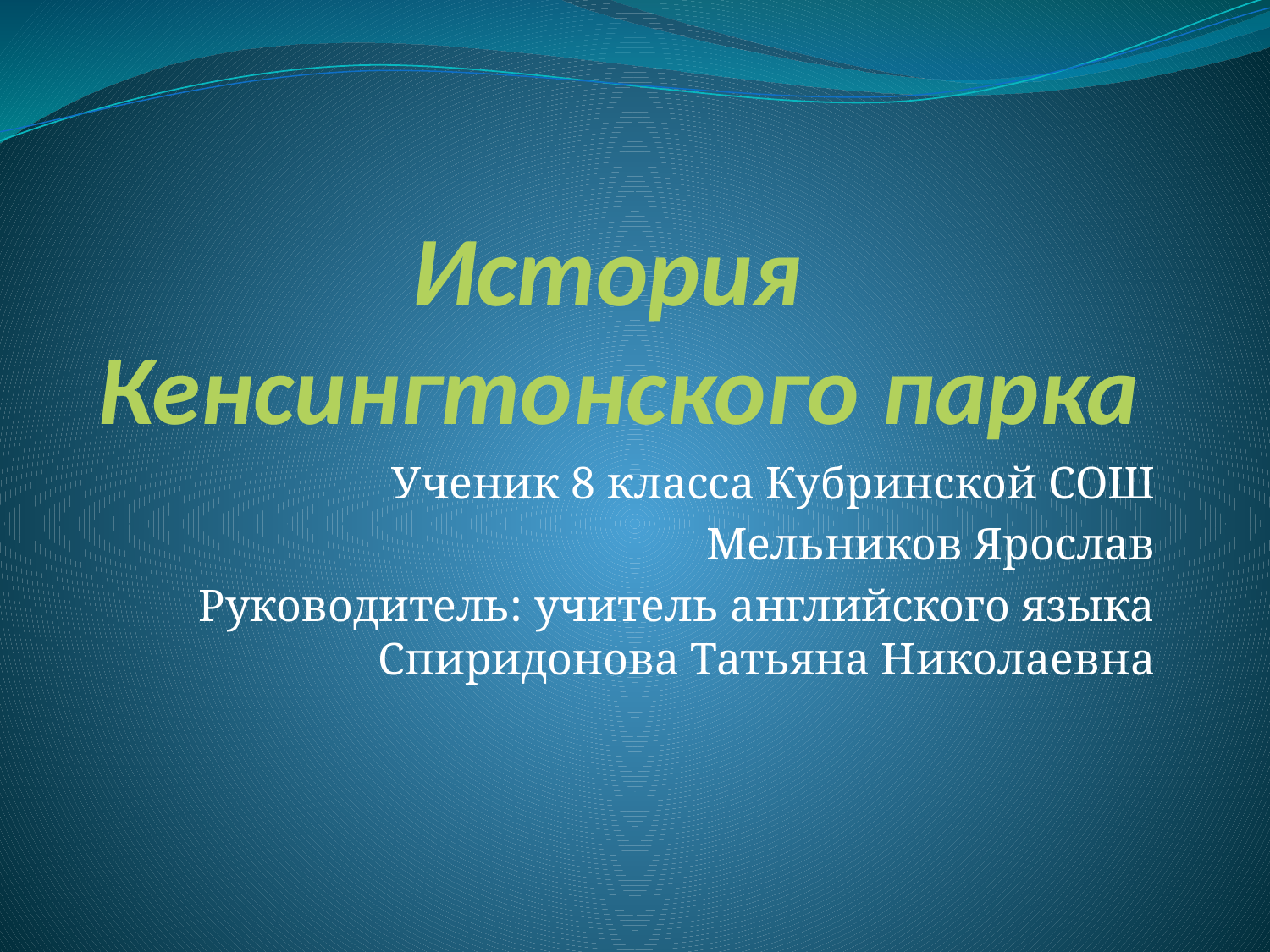

# История Кенсингтонского парка
Ученик 8 класса Кубринской СОШ
Мельников Ярослав
Руководитель: учитель английского языка Спиридонова Татьяна Николаевна